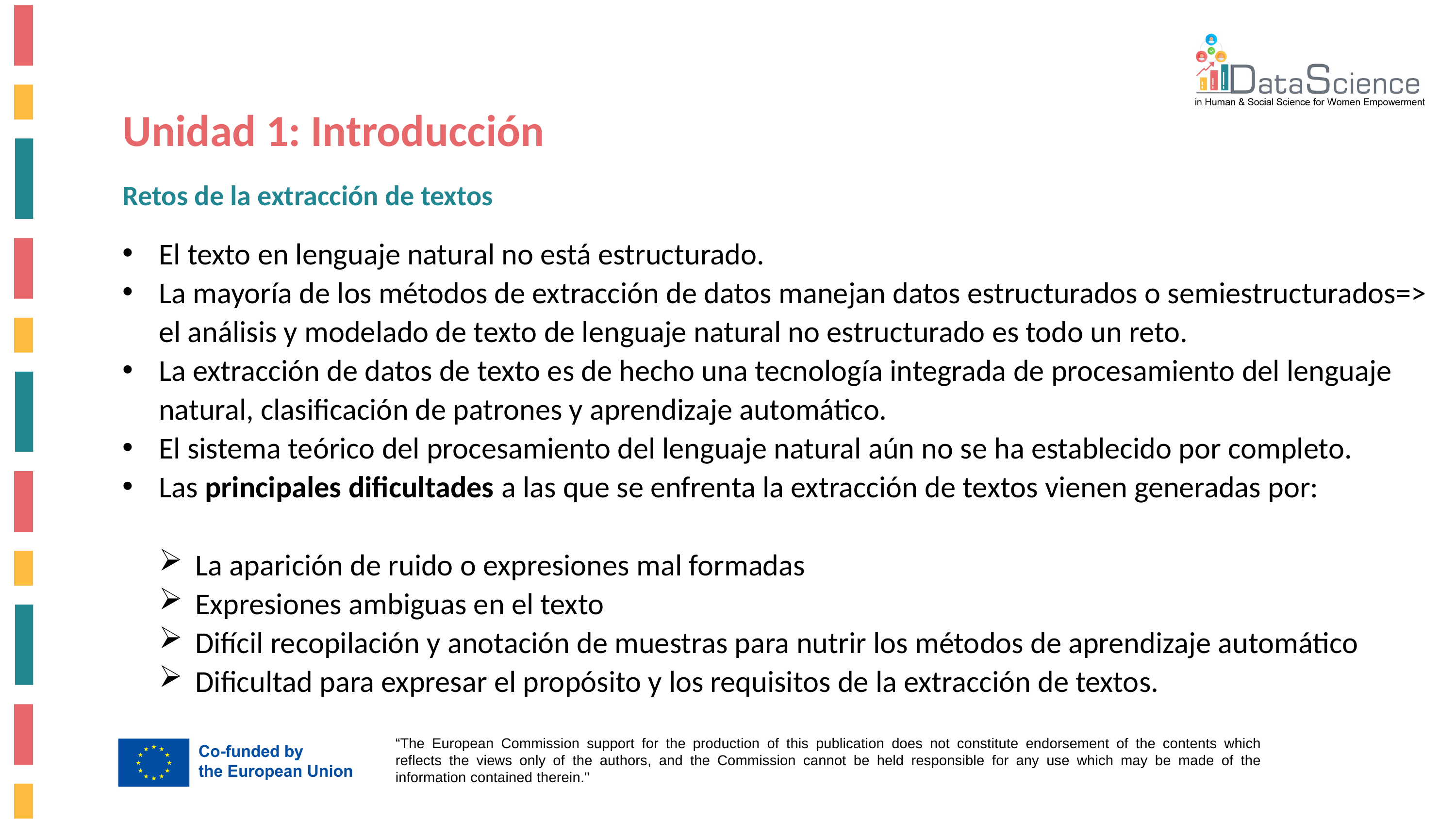

Unidad 1: Introducción
Retos de la extracción de textos
El texto en lenguaje natural no está estructurado.
La mayoría de los métodos de extracción de datos manejan datos estructurados o semiestructurados=> el análisis y modelado de texto de lenguaje natural no estructurado es todo un reto.
La extracción de datos de texto es de hecho una tecnología integrada de procesamiento del lenguaje natural, clasificación de patrones y aprendizaje automático.
El sistema teórico del procesamiento del lenguaje natural aún no se ha establecido por completo.
Las principales dificultades a las que se enfrenta la extracción de textos vienen generadas por:

La aparición de ruido o expresiones mal formadas
Expresiones ambiguas en el texto
Difícil recopilación y anotación de muestras para nutrir los métodos de aprendizaje automático
Dificultad para expresar el propósito y los requisitos de la extracción de textos.